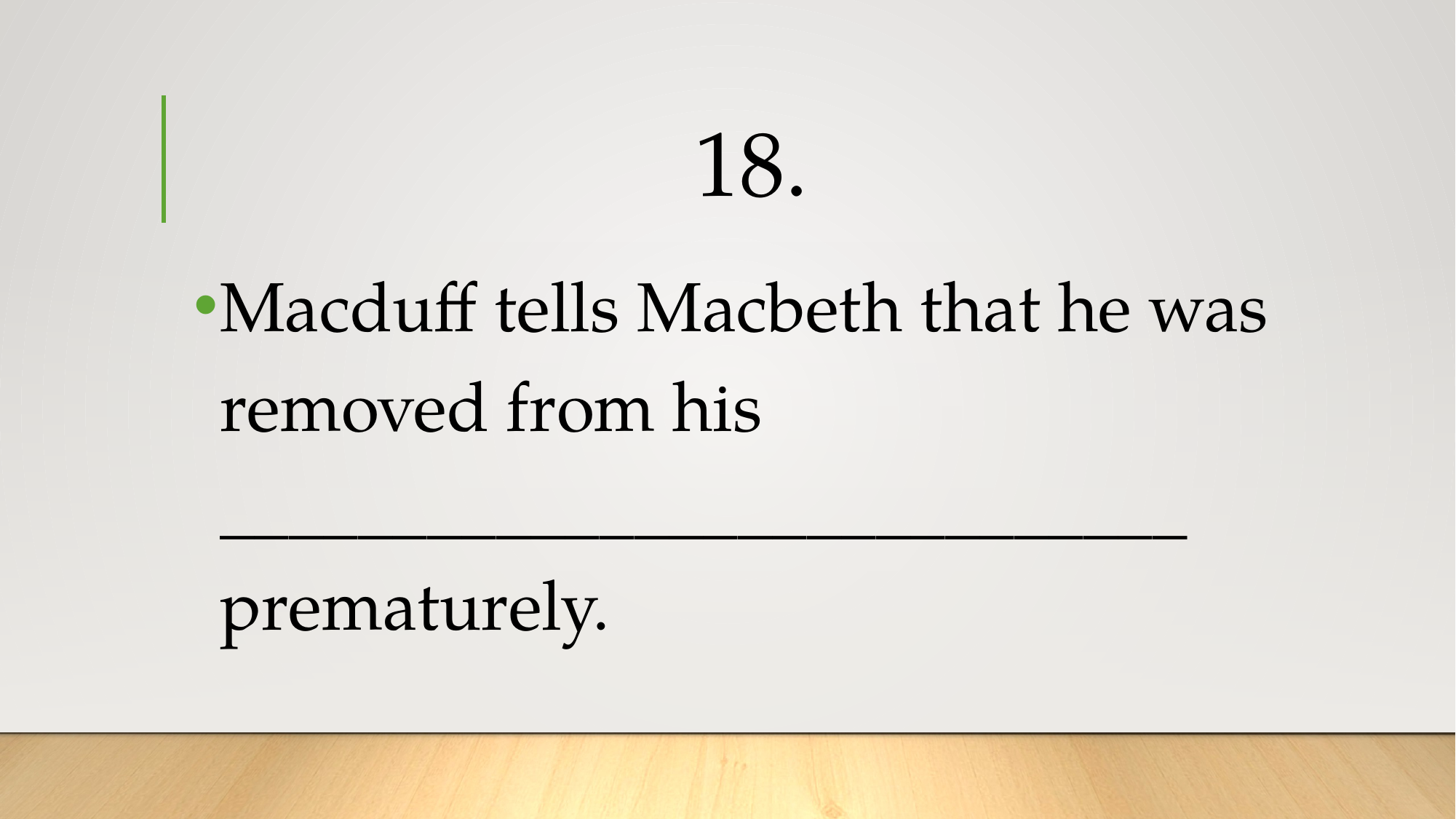

# 18.
Macduff tells Macbeth that he was removed from his ____________________________ prematurely.